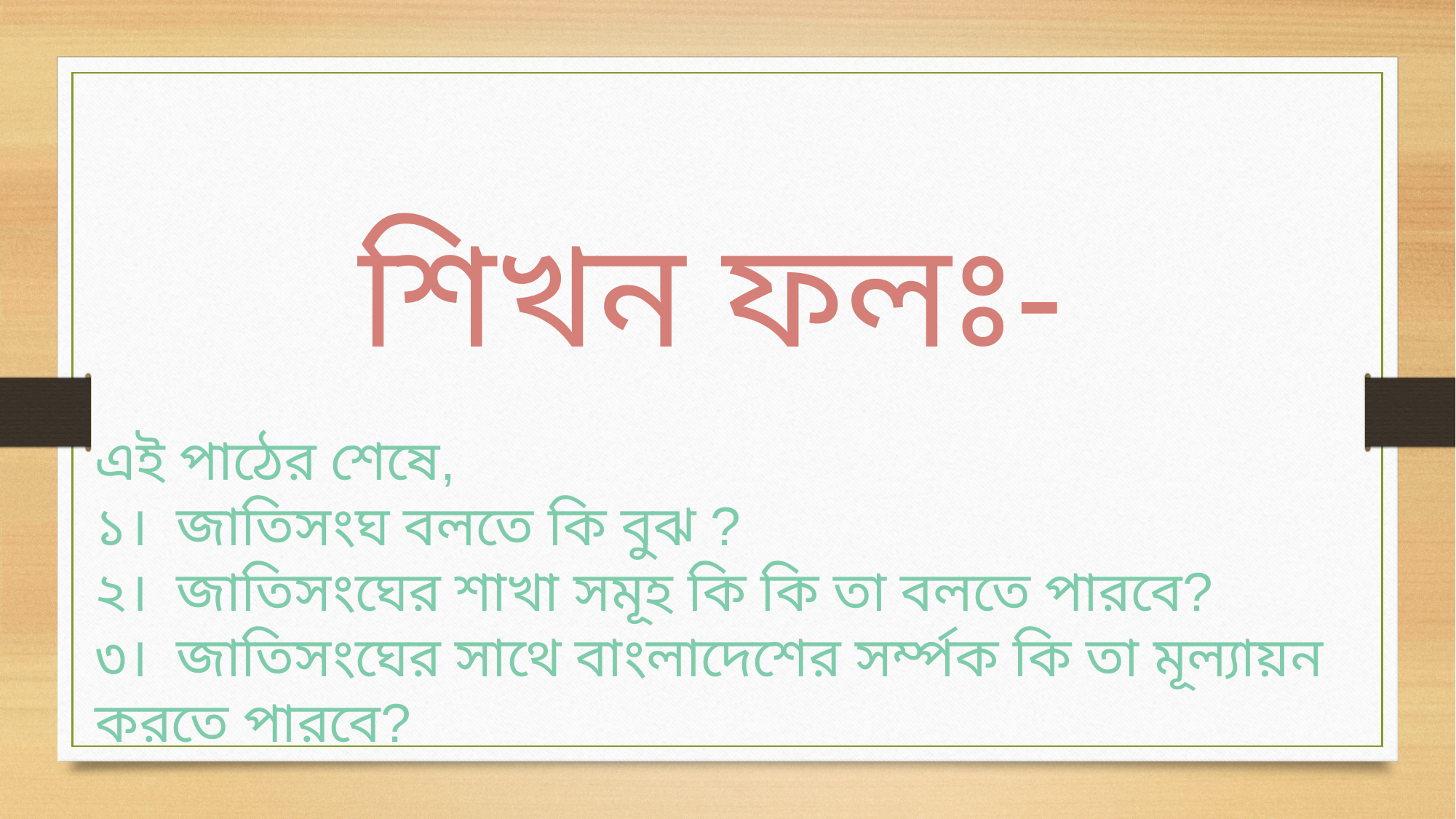

শিখন ফলঃ-
এই পাঠের শেষে,
১।  জাতিসংঘ বলতে কি বুঝ ?
২।  জাতিসংঘের শাখা সমূহ কি কি তা বলতে পারবে?
৩।  জাতিসংঘের সাথে বাংলাদেশের সর্ম্পক কি তা মূল্যায়ন করতে পারবে?